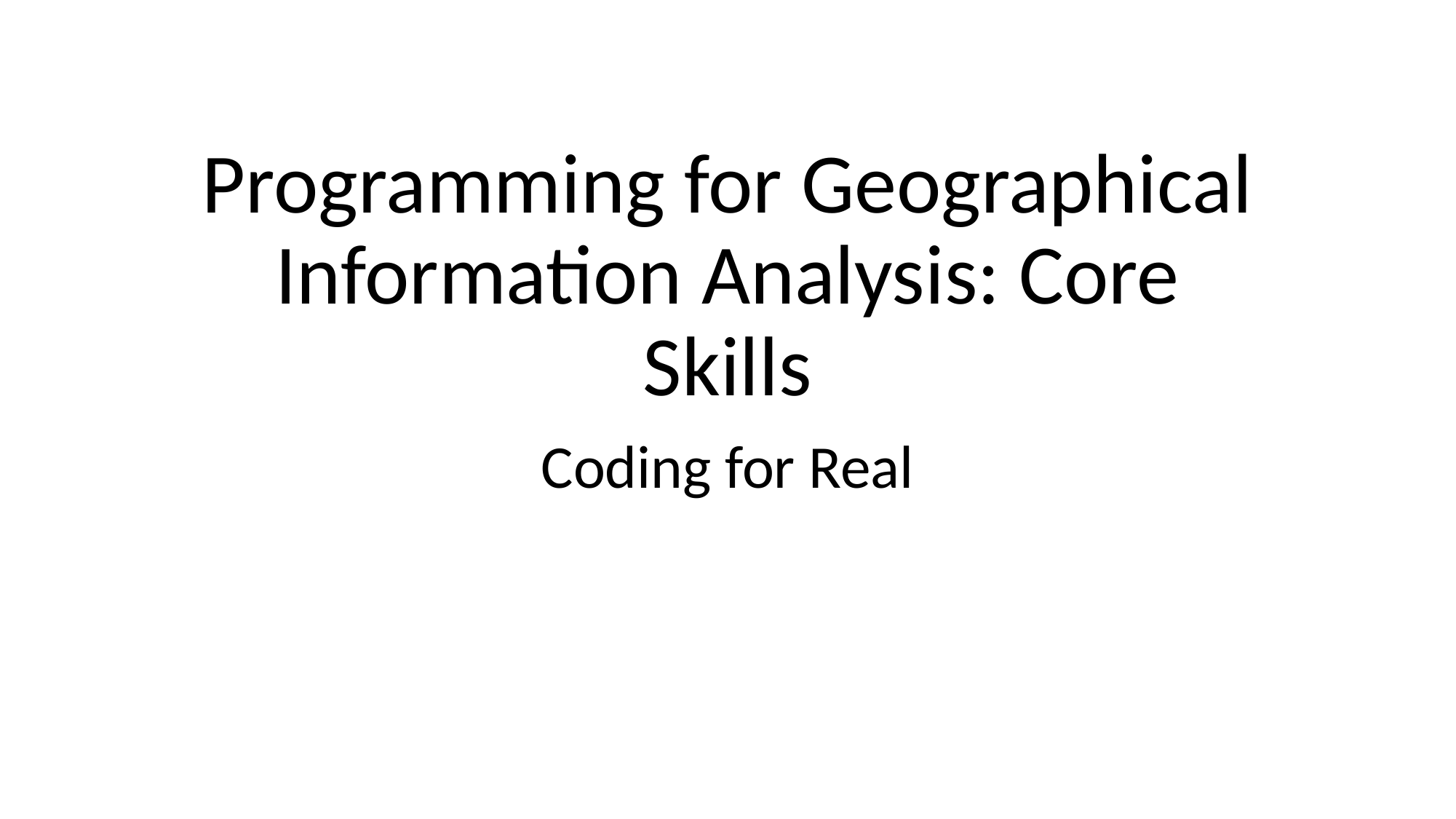

# Programming for Geographical Information Analysis: Core Skills
Coding for Real